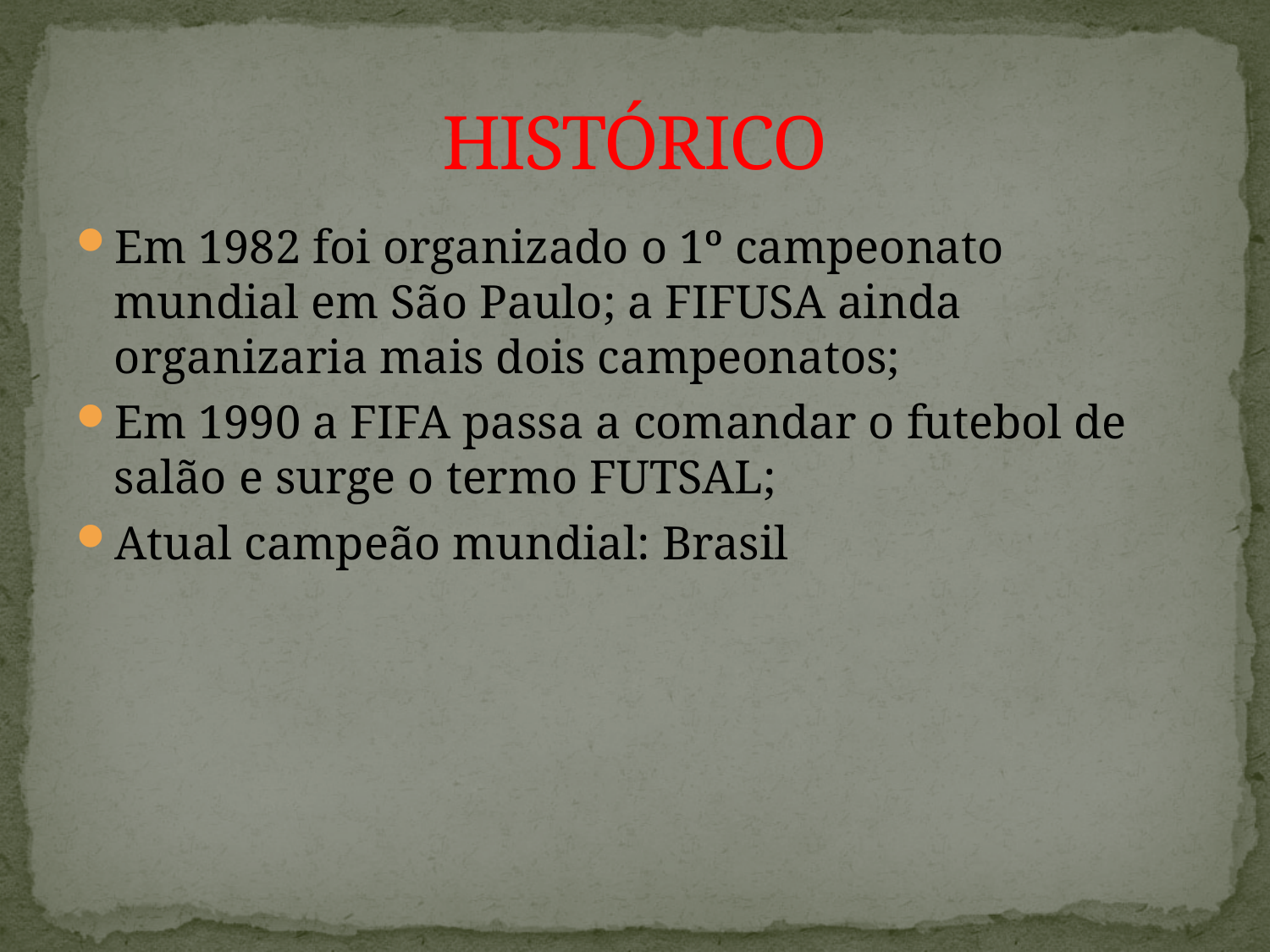

# HISTÓRICO
Em 1982 foi organizado o 1º campeonato mundial em São Paulo; a FIFUSA ainda organizaria mais dois campeonatos;
Em 1990 a FIFA passa a comandar o futebol de salão e surge o termo FUTSAL;
Atual campeão mundial: Brasil